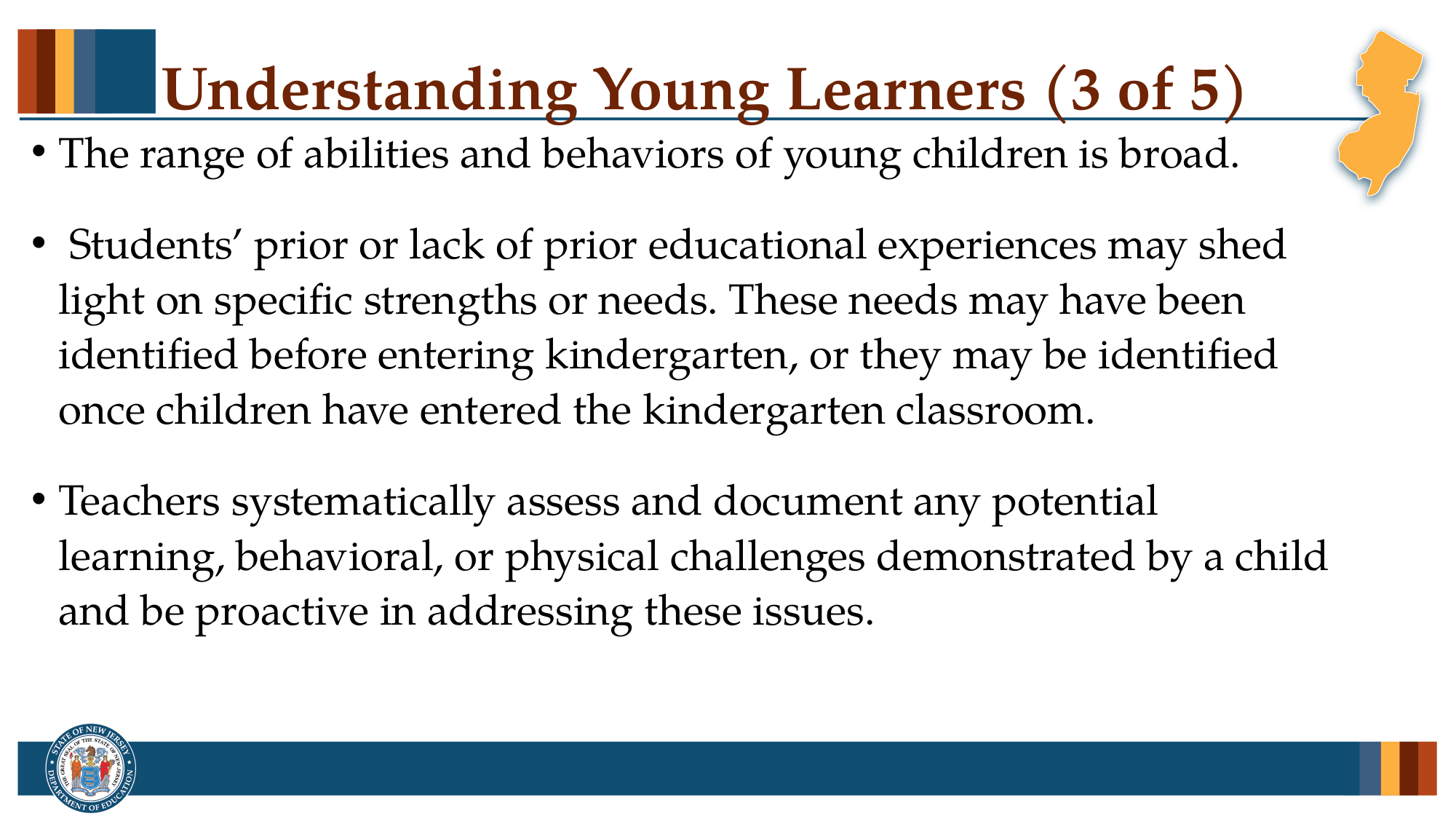

# Understanding Young Learners (3 of 5)
The range of abilities and behaviors of young children is broad.
 Students’ prior or lack of prior educational experiences may shed light on specific strengths or needs. These needs may have been identified before entering kindergarten, or they may be identified once children have entered the kindergarten classroom.
Teachers systematically assess and document any potential learning, behavioral, or physical challenges demonstrated by a child and be proactive in addressing these issues.